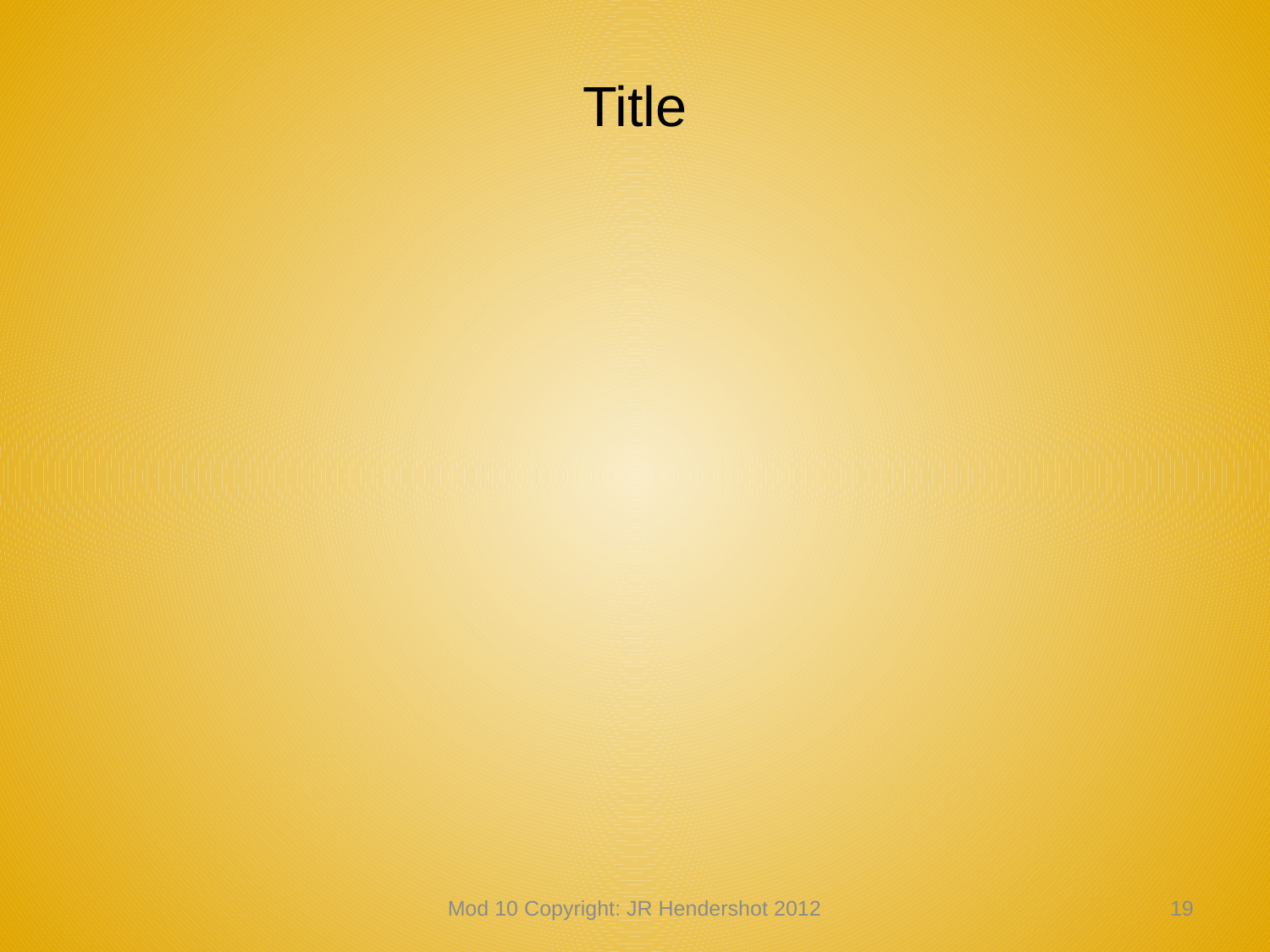

# Title
Mod 10 Copyright: JR Hendershot 2012
19